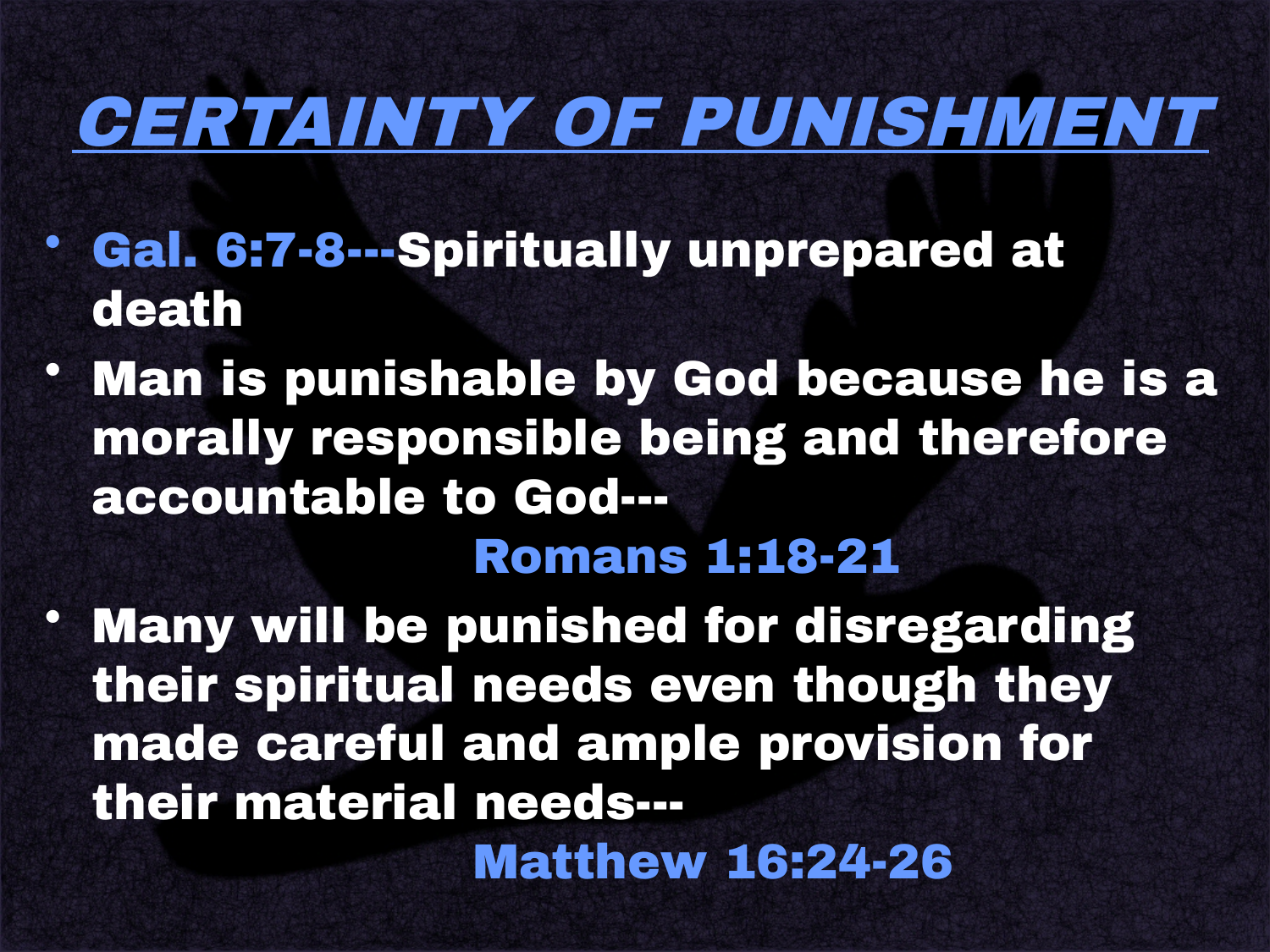

# CERTAINTY OF PUNISHMENT
Gal. 6:7-8---Spiritually unprepared at death
Man is punishable by God because he is a morally responsible being and therefore accountable to God---     			  			Romans 1:18-21
Many will be punished for disregarding their spiritual needs even though they made careful and ample provision for their material needs---                          			Matthew 16:24-26